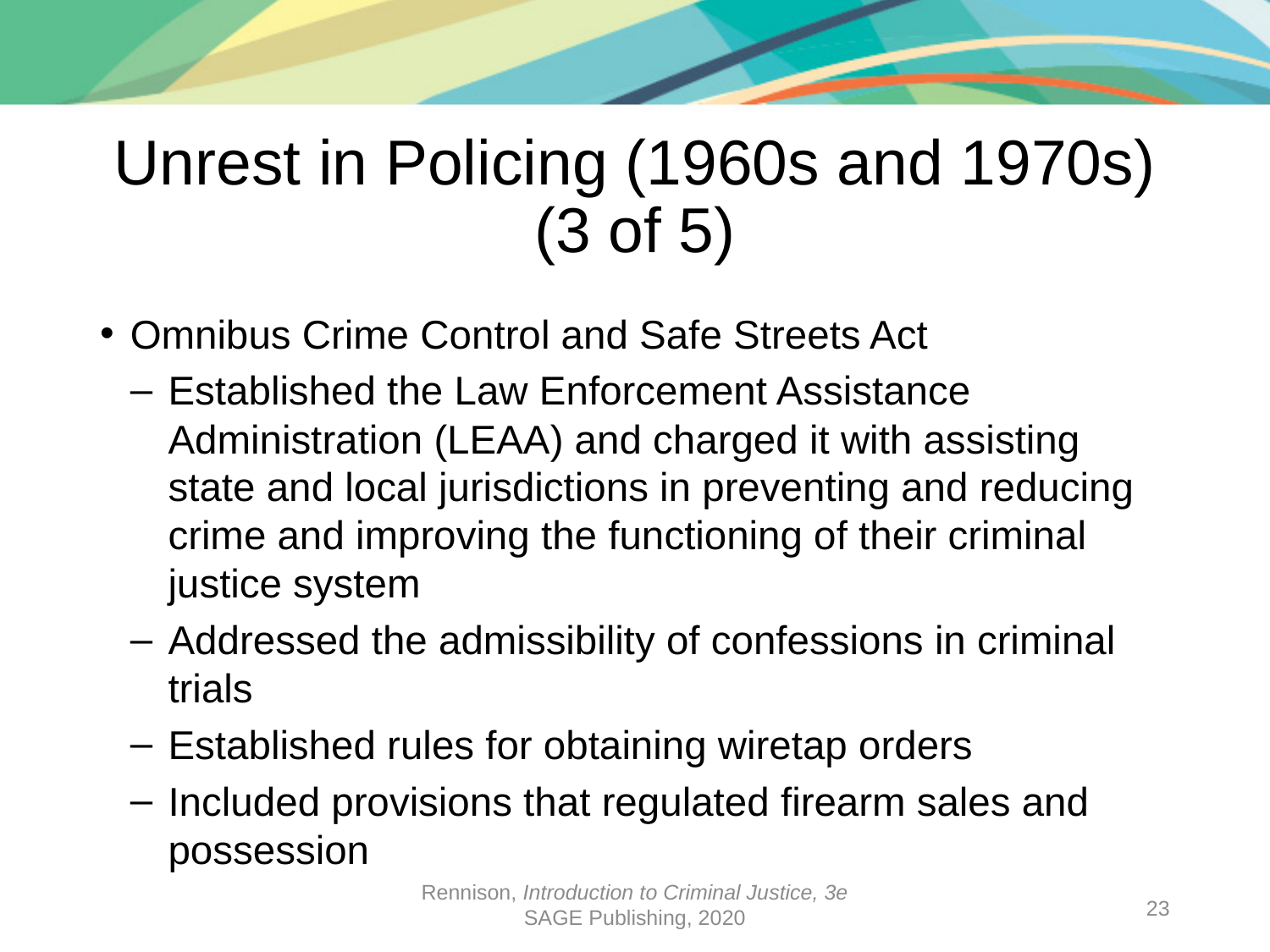

# Unrest in Policing (1960s and 1970s) (3 of 5)
Omnibus Crime Control and Safe Streets Act
Established the Law Enforcement Assistance Administration (LEAA) and charged it with assisting state and local jurisdictions in preventing and reducing crime and improving the functioning of their criminal justice system
Addressed the admissibility of confessions in criminal trials
Established rules for obtaining wiretap orders
Included provisions that regulated firearm sales and possession
Rennison, Introduction to Criminal Justice, 3e
SAGE Publishing, 2020
23